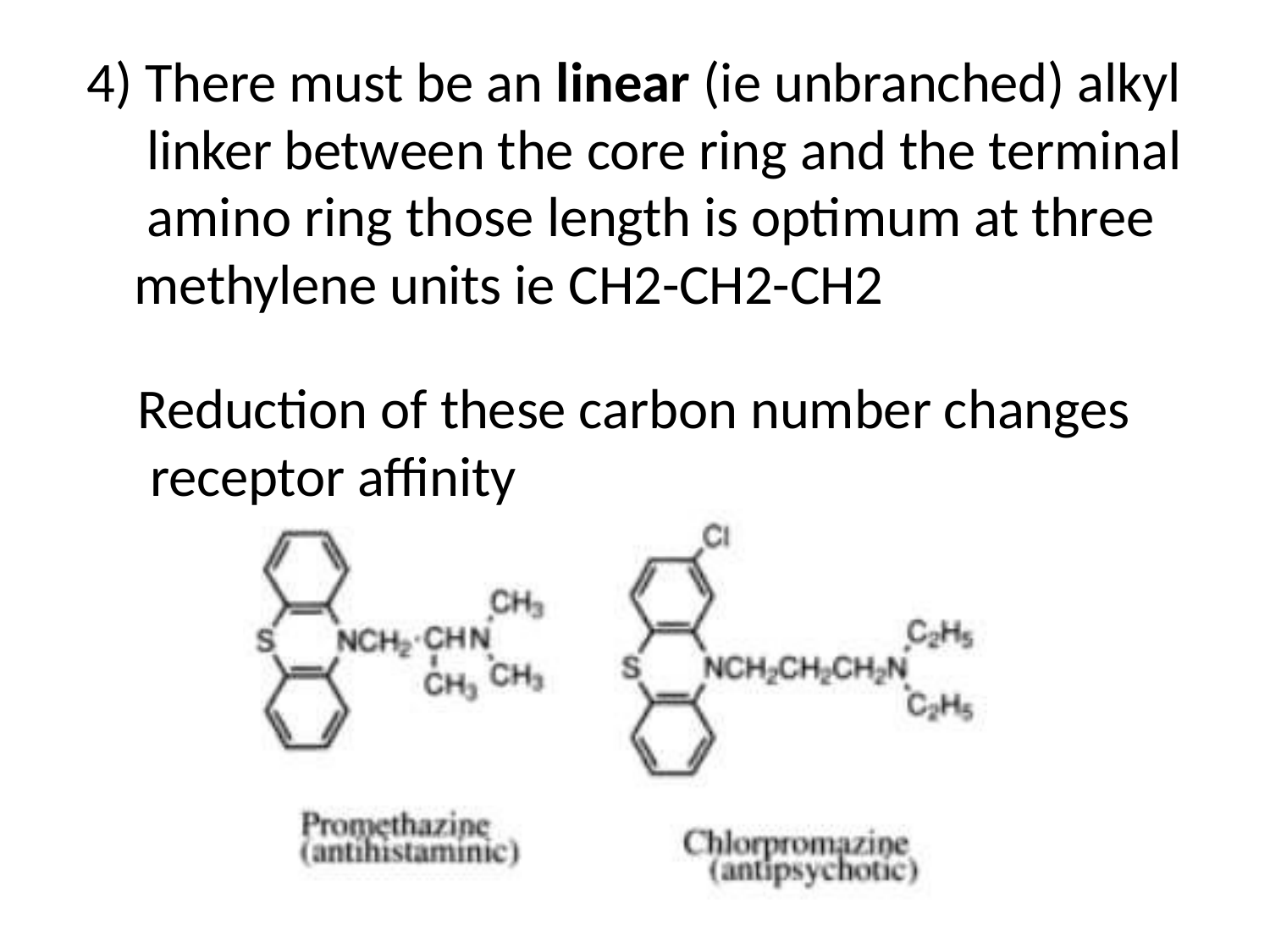

4) There must be an linear (ie unbranched) alkyl  linker between the core ring and the terminal  amino ring those length is optimum at three  methylene units ie CH2-CH2-CH2
Reduction of these carbon number changes  receptor affinity